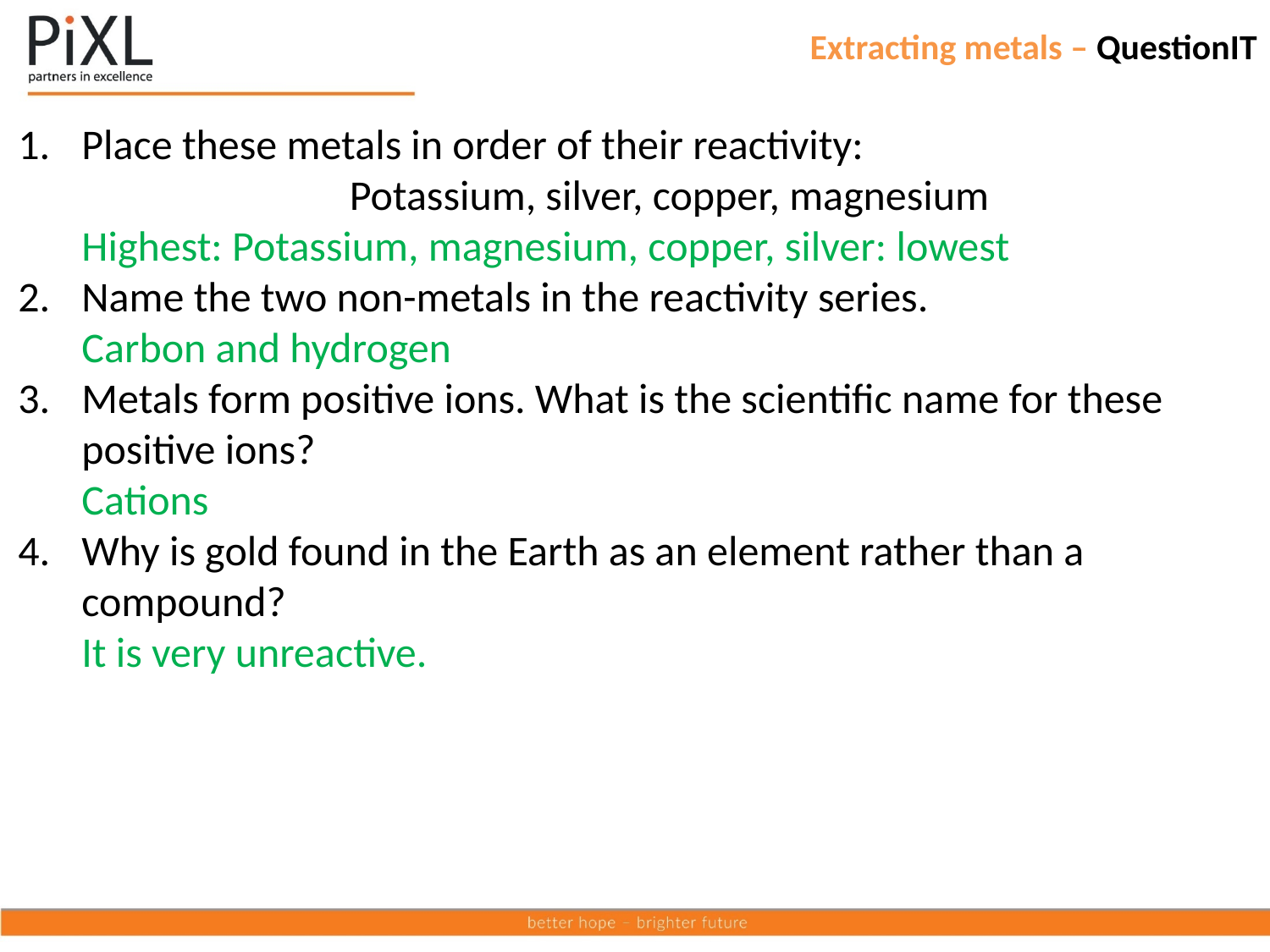

# Extracting metals – QuestionIT
Place these metals in order of their reactivity:
Potassium, silver, copper, magnesium
Highest: Potassium, magnesium, copper, silver: lowest
Name the two non-metals in the reactivity series.
Carbon and hydrogen
Metals form positive ions. What is the scientific name for these positive ions?
Cations
Why is gold found in the Earth as an element rather than a compound?
It is very unreactive.